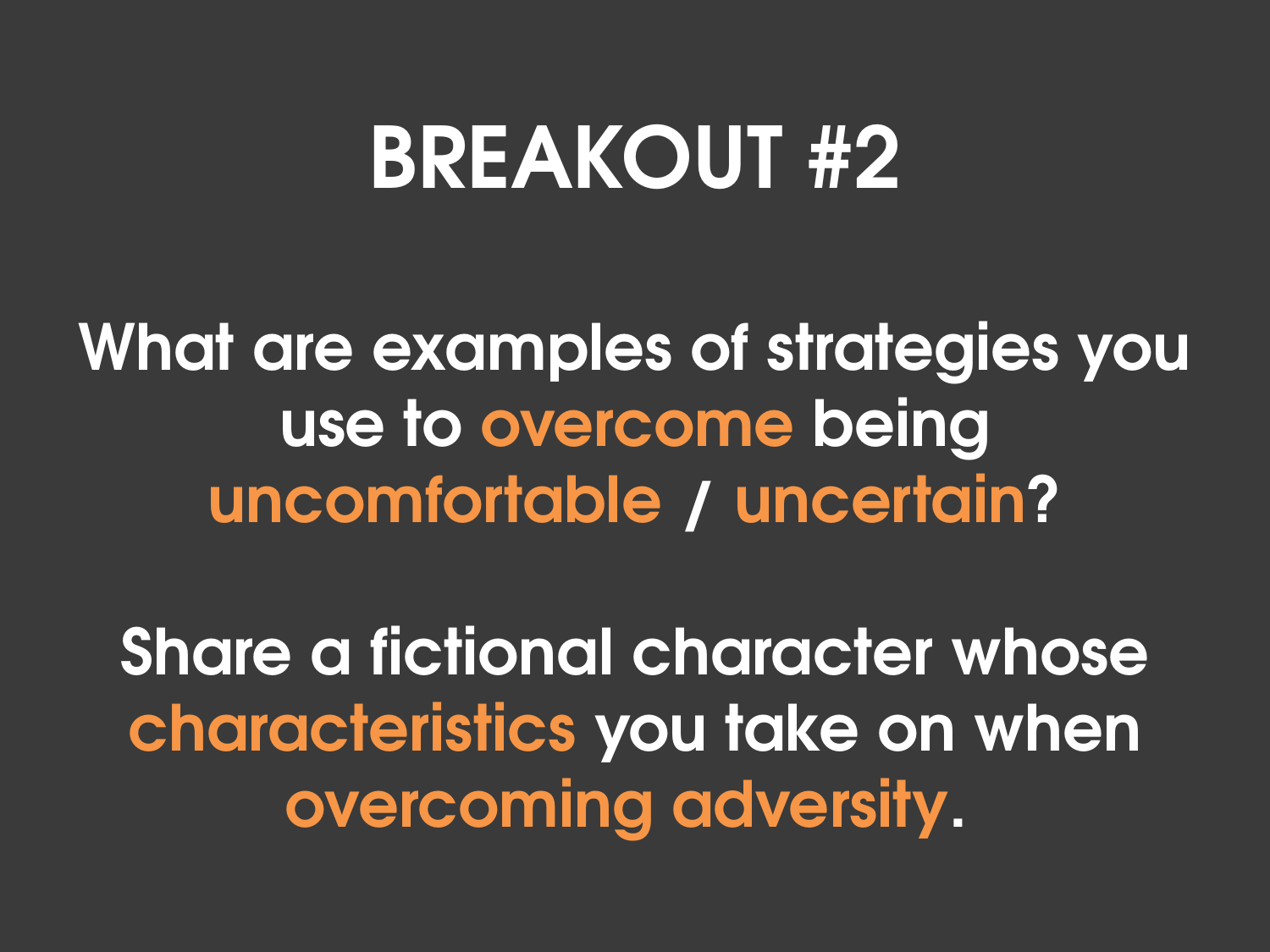

BREAKOUT #2

What are examples of strategies you use to overcome being uncomfortable / uncertain?

Share a fictional character whose characteristics you take on when overcoming adversity.